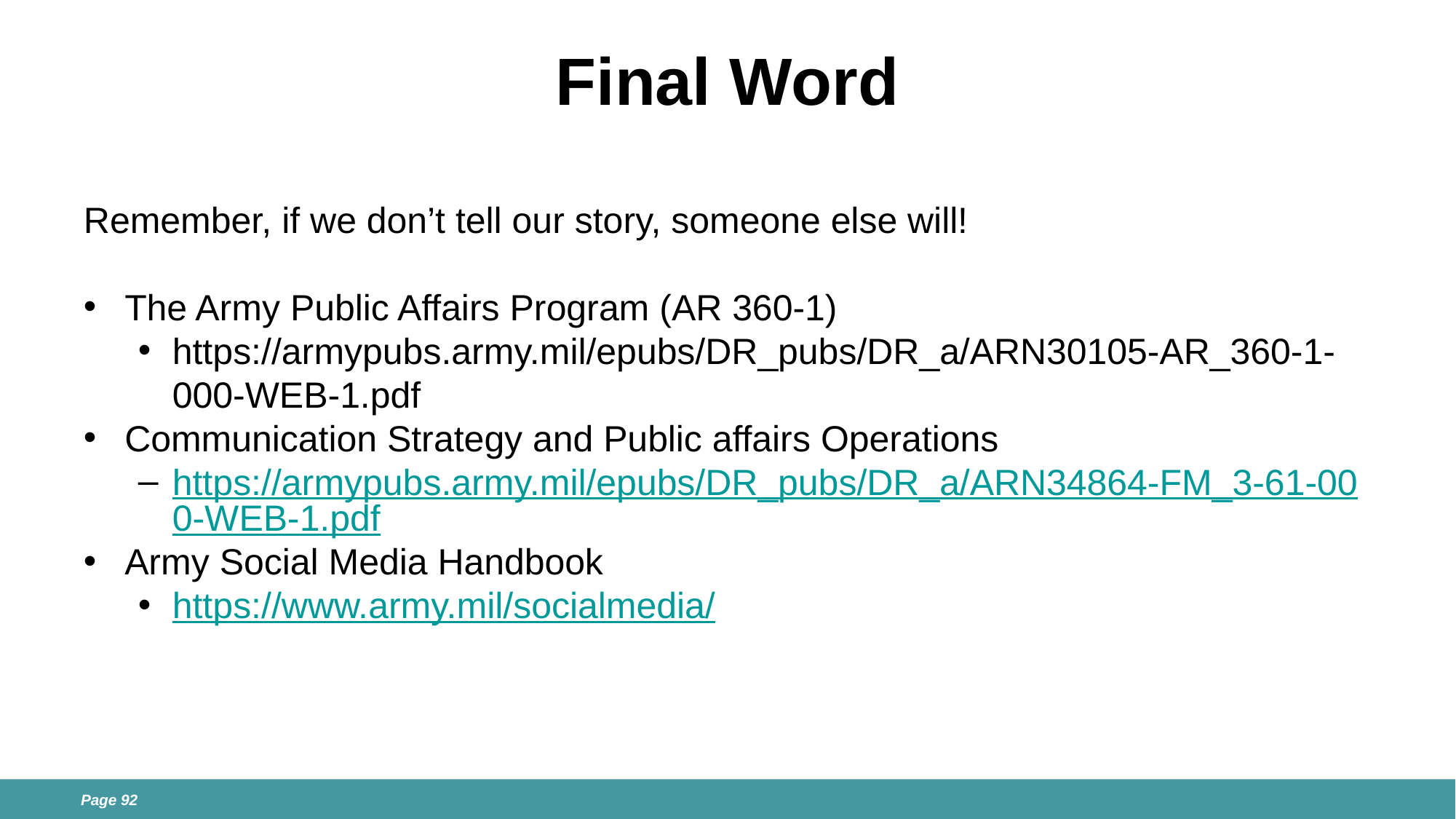

# Final Word
Remember, if we don’t tell our story, someone else will!

The Army Public Affairs Program (AR 360-1)
https://armypubs.army.mil/epubs/DR_pubs/DR_a/ARN30105-AR_360-1-000-WEB-1.pdf
Communication Strategy and Public affairs Operations
https://armypubs.army.mil/epubs/DR_pubs/DR_a/ARN34864-FM_3-61-000-WEB-1.pdf
Army Social Media Handbook
https://www.army.mil/socialmedia/

Page 92